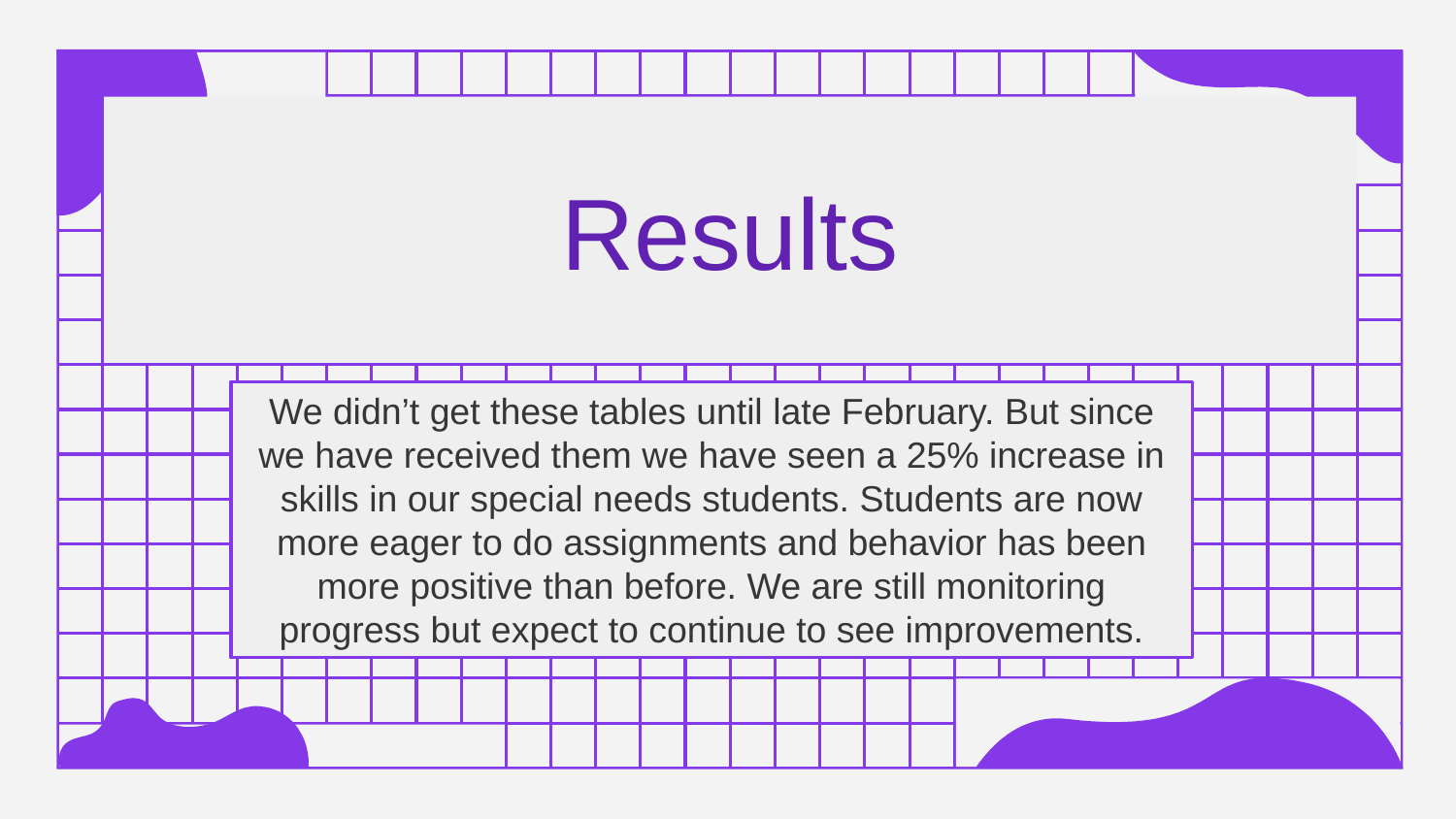

# Results
We didn’t get these tables until late February. But since we have received them we have seen a 25% increase in skills in our special needs students. Students are now more eager to do assignments and behavior has been more positive than before. We are still monitoring progress but expect to continue to see improvements.